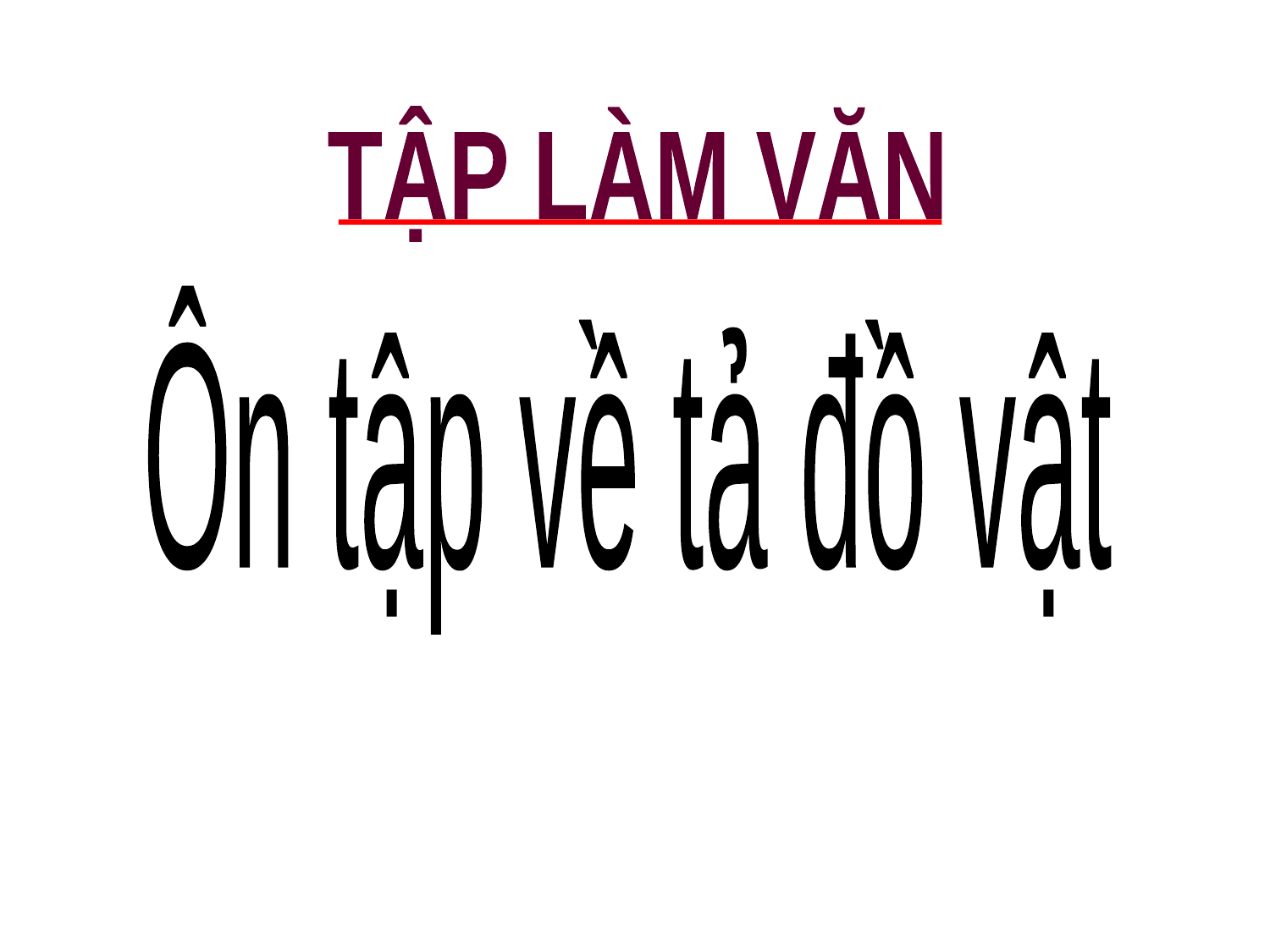

TẬP LÀM VĂN

Ôn tập về tả đồ vật